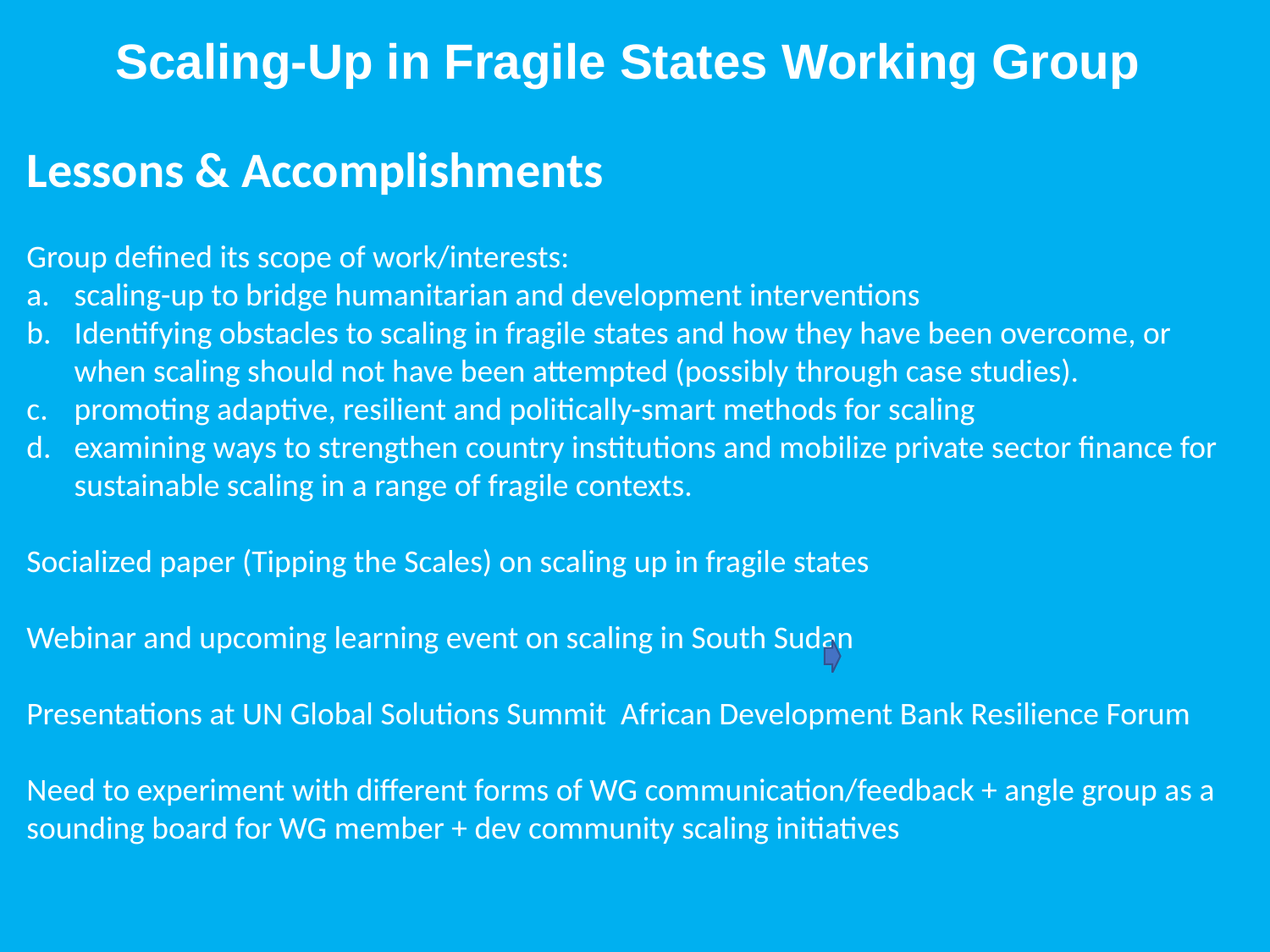

Scaling-Up in Fragile States Working Group
Lessons & Accomplishments

Group defined its scope of work/interests:
scaling-up to bridge humanitarian and development interventions
Identifying obstacles to scaling in fragile states and how they have been overcome, or when scaling should not have been attempted (possibly through case studies).
promoting adaptive, resilient and politically-smart methods for scaling
examining ways to strengthen country institutions and mobilize private sector finance for sustainable scaling in a range of fragile contexts.

Socialized paper (Tipping the Scales) on scaling up in fragile states

Webinar and upcoming learning event on scaling in South Sudan

Presentations at UN Global Solutions Summit  African Development Bank Resilience Forum

Need to experiment with different forms of WG communication/feedback + angle group as a sounding board for WG member + dev community scaling initiatives